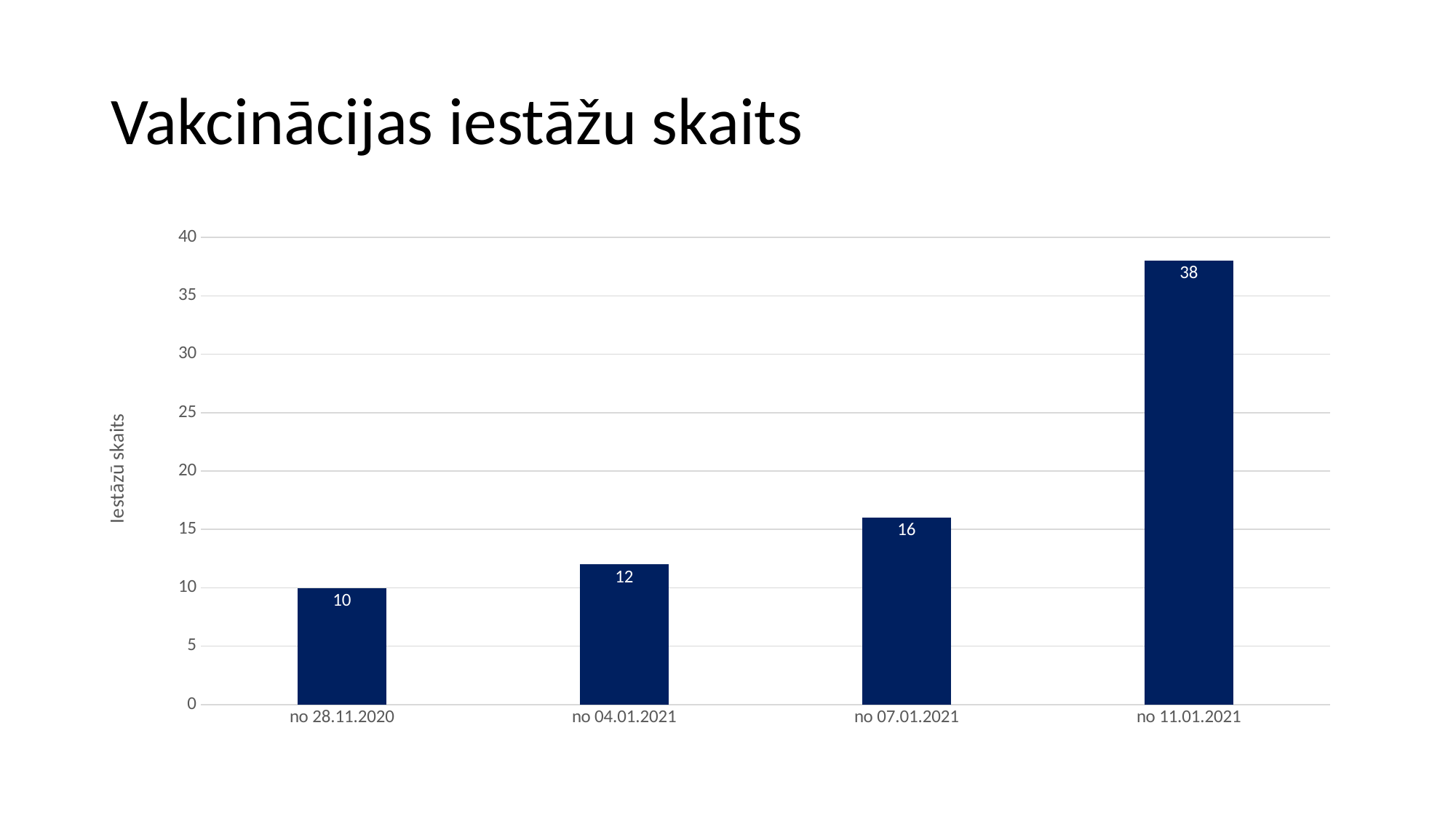

# Vakcinācijas iestāžu skaits

### Chart

| Category | Series 1 |
|---|---|
| no 28.11.2020 | 10.0 |
| no 04.01.2021 | 12.0 |
| no 07.01.2021 | 16.0 |
| no 11.01.2021 | 38.0 |